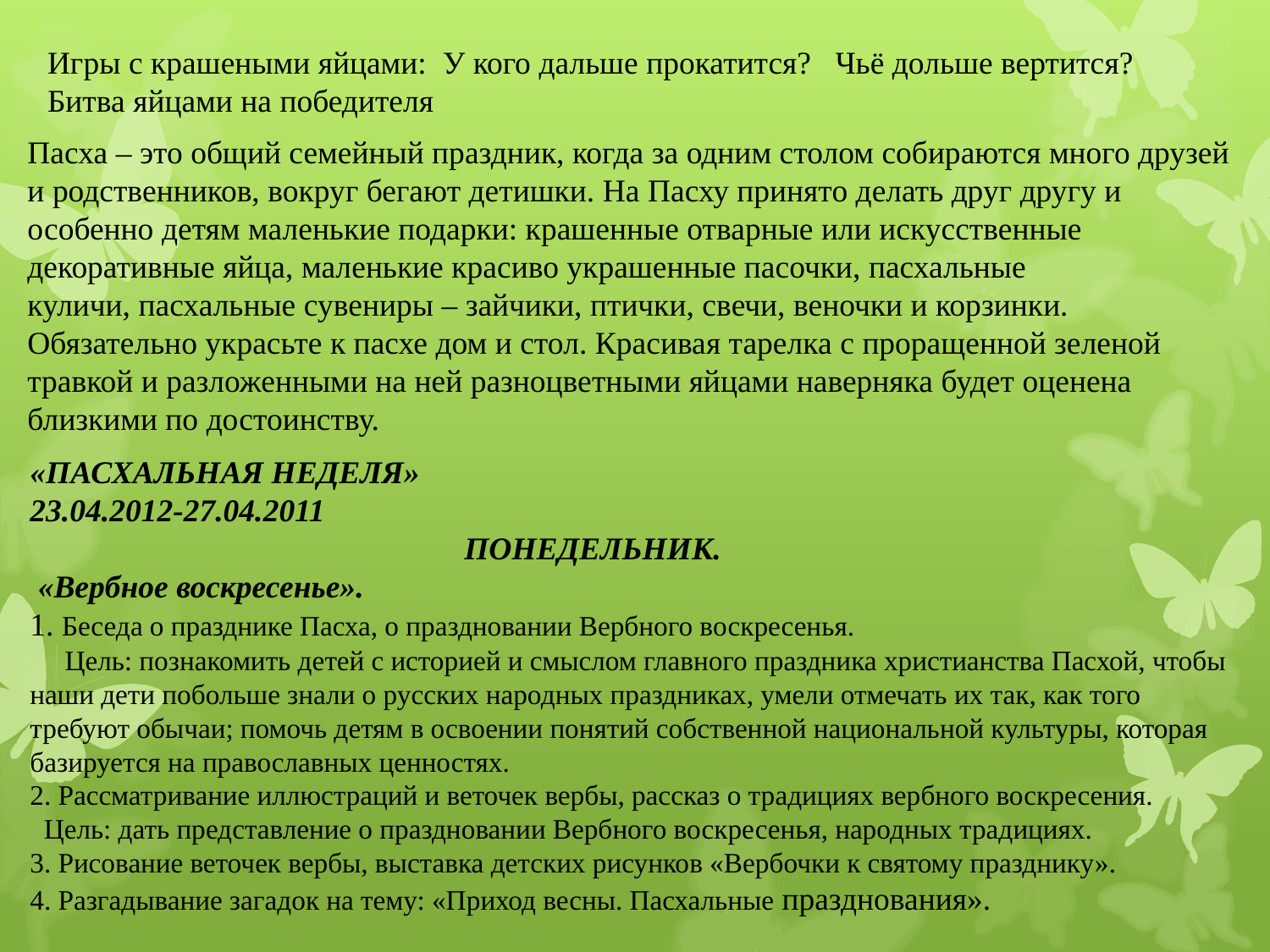

Игры с крашеными яйцами:  У кого дальше прокатится?   Чьё дольше вертится?
Битва яйцами на победителя
Пасха – это общий семейный праздник, когда за одним столом собираются много друзей и родственников, вокруг бегают детишки. На Пасху принято делать друг другу и особенно детям маленькие подарки: крашенные отварные или искусственные декоративные яйца, маленькие красиво украшенные пасочки, пасхальные куличи, пасхальные сувениры – зайчики, птички, свечи, веночки и корзинки. Обязательно украсьте к пасхе дом и стол. Красивая тарелка с проращенной зеленой травкой и разложенными на ней разноцветными яйцами наверняка будет оценена близкими по достоинству.
«ПАСХАЛЬНАЯ НЕДЕЛЯ»
23.04.2012-27.04.2011
                                                      ПОНЕДЕЛЬНИК.
 «Вербное воскресенье».
1. Беседа о празднике Пасха, о праздновании Вербного воскресенья.
     Цель: познакомить детей с историей и смыслом главного праздника христианства Пасхой, чтобы наши дети побольше знали о русских народных праздниках, умели отмечать их так, как того требуют обычаи; помочь детям в освоении понятий собственной национальной культуры, которая базируется на православных ценностях.
2. Рассматривание иллюстраций и веточек вербы, рассказ о традициях вербного воскресения.
  Цель: дать представление о праздновании Вербного воскресенья, народных традициях.
3. Рисование веточек вербы, выставка детских рисунков «Вербочки к святому празднику».
4. Разгадывание загадок на тему: «Приход весны. Пасхальные празднования».